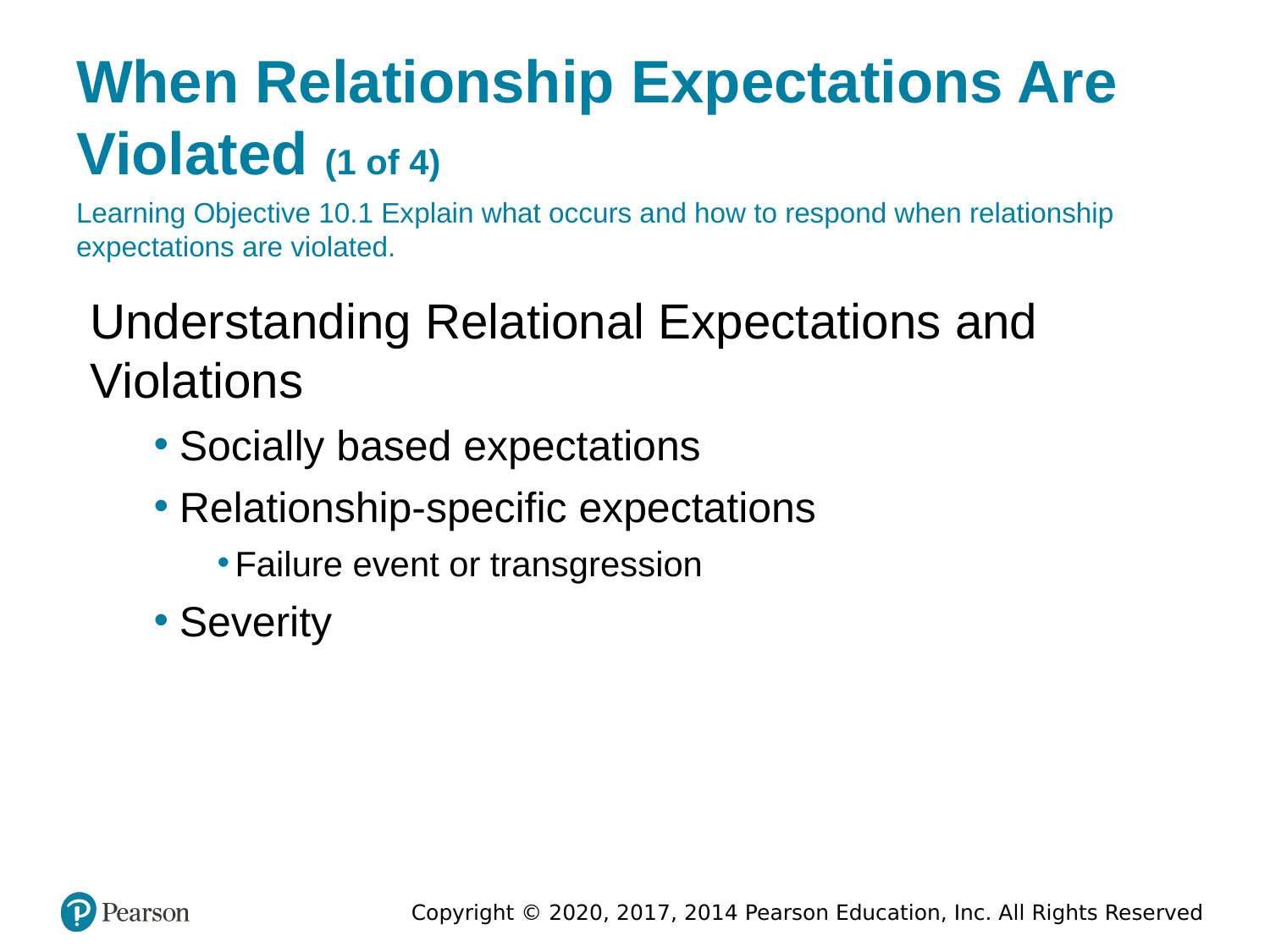

# When Relationship Expectations Are Violated (1 of 4)
Learning Objective 10.1 Explain what occurs and how to respond when relationship expectations are violated.
Understanding Relational Expectations and Violations
Socially based expectations
Relationship-specific expectations
Failure event or transgression
Severity